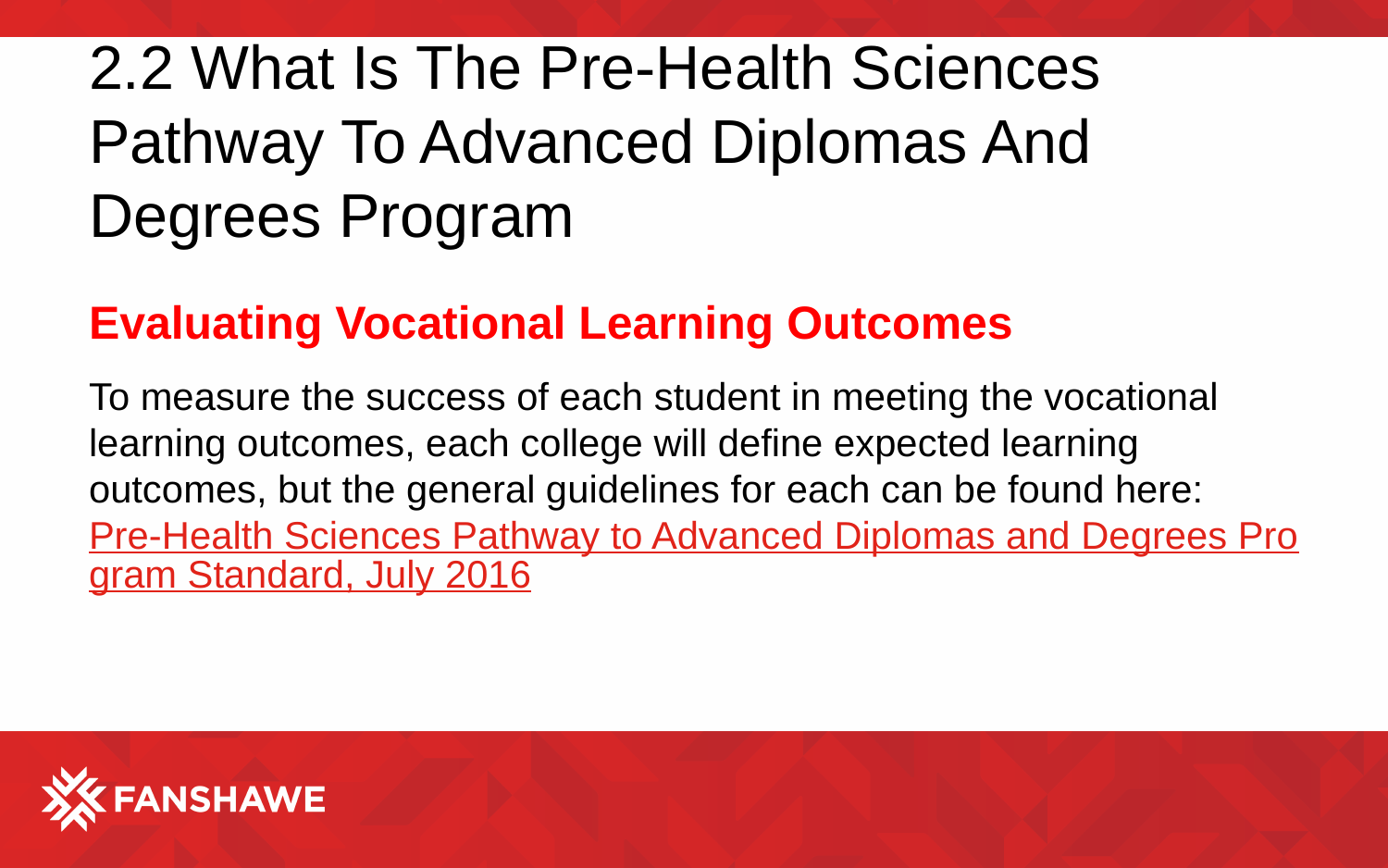

# 2.2 What Is The Pre-Health Sciences Pathway To Advanced Diplomas And Degrees Program
Evaluating Vocational Learning Outcomes
To measure the success of each student in meeting the vocational learning outcomes, each college will define expected learning outcomes, but the general guidelines for each can be found here: Pre-Health Sciences Pathway to Advanced Diplomas and Degrees Program Standard, July 2016